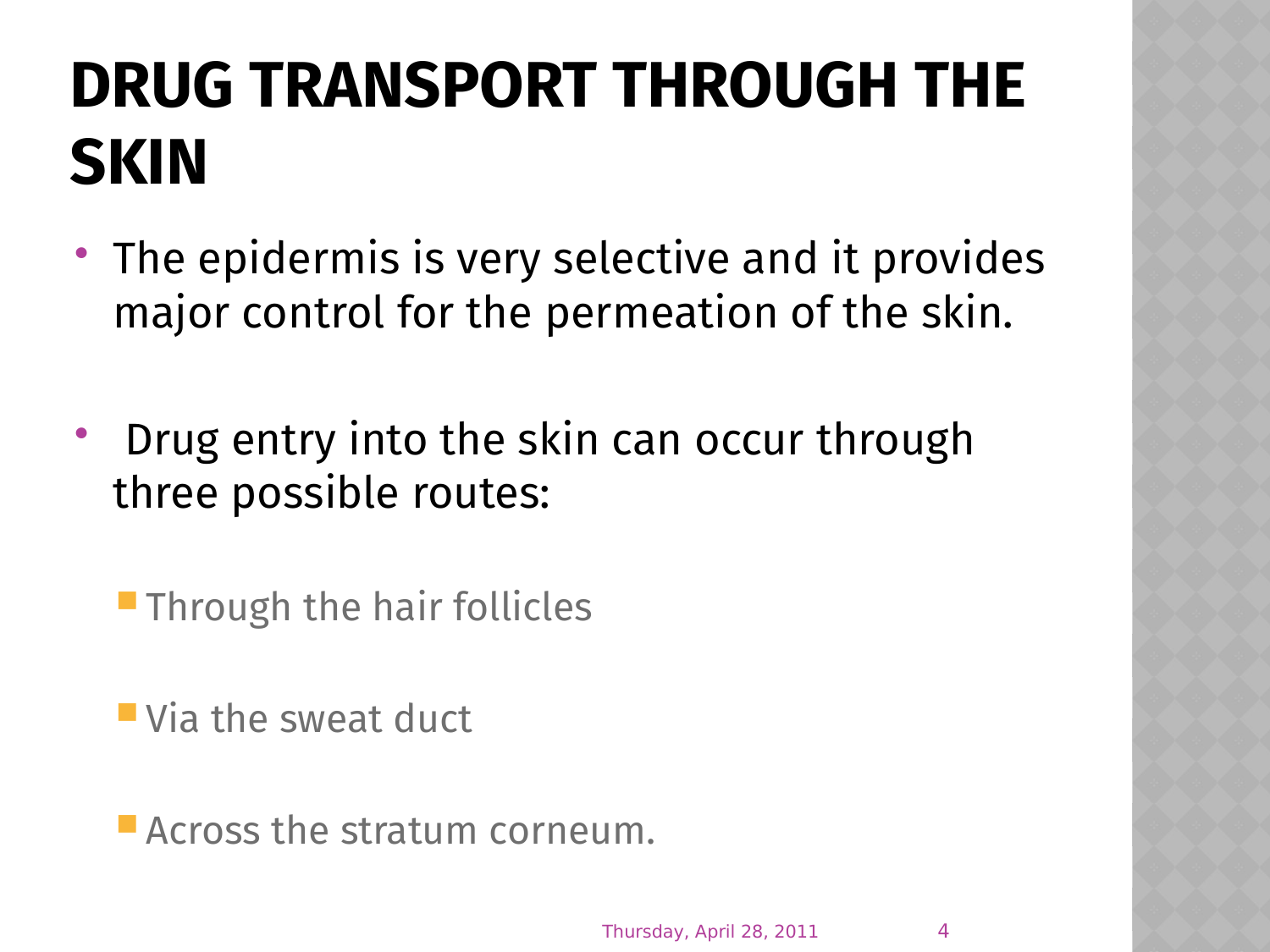

# Drug transport through the Skin
The epidermis is very selective and it provides major control for the permeation of the skin.

 Drug entry into the skin can occur through three possible routes:

Through the hair follicles

Via the sweat duct

Across the stratum corneum.
4
Thursday, April 28, 2011